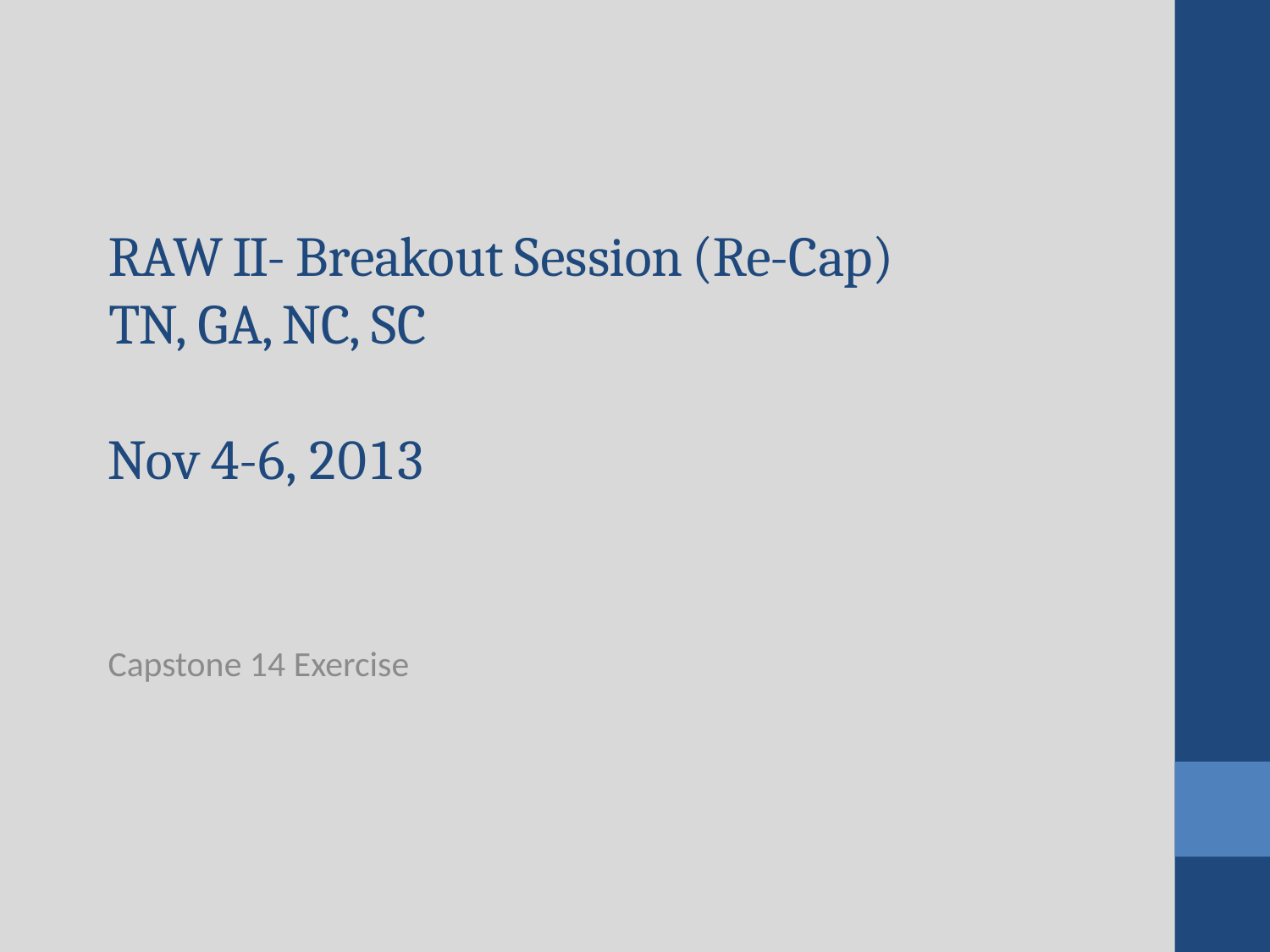

# RAW II- Breakout Session (Re-Cap) TN, GA, NC, SC Nov 4-6, 2013
Capstone 14 Exercise